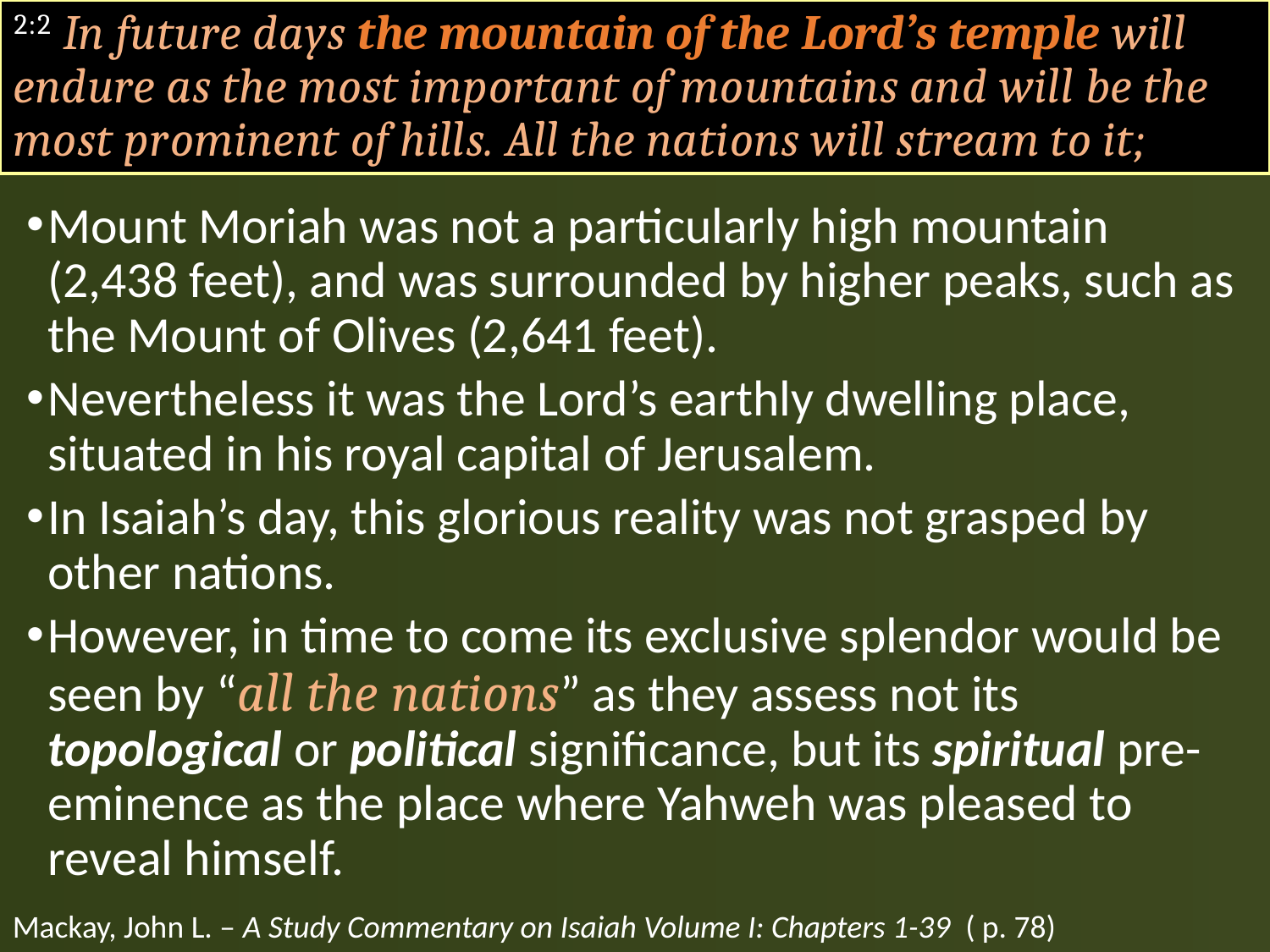

# 2:2 In future days the mountain of the Lord’s temple will endure as the most important of mountains and will be the most prominent of hills. All the nations will stream to it;
Mount Moriah was not a particularly high mountain (2,438 feet), and was surrounded by higher peaks, such as the Mount of Olives (2,641 feet).
Nevertheless it was the Lord’s earthly dwelling place, situated in his royal capital of Jerusalem.
In Isaiah’s day, this glorious reality was not grasped by other nations.
However, in time to come its exclusive splendor would be seen by “all the nations” as they assess not its topological or political significance, but its spiritual pre-eminence as the place where Yahweh was pleased to reveal himself.

Mackay, John L. – A Study Commentary on Isaiah Volume I: Chapters 1-39  ( p. 78)